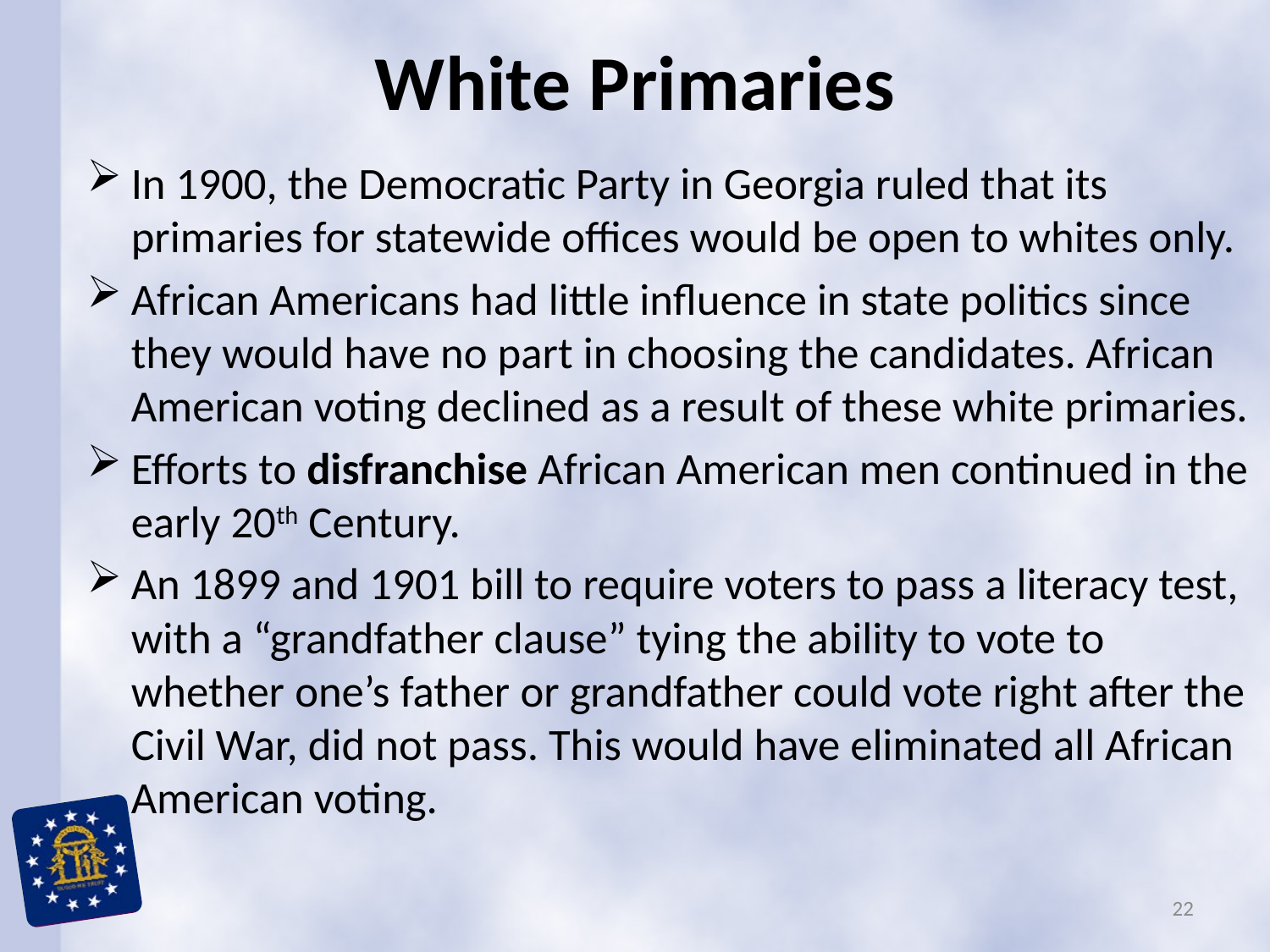

# White Primaries
In 1900, the Democratic Party in Georgia ruled that its primaries for statewide offices would be open to whites only.
African Americans had little influence in state politics since they would have no part in choosing the candidates. African American voting declined as a result of these white primaries.
Efforts to disfranchise African American men continued in the early 20th Century.
An 1899 and 1901 bill to require voters to pass a literacy test, with a “grandfather clause” tying the ability to vote to whether one’s father or grandfather could vote right after the Civil War, did not pass. This would have eliminated all African American voting.
22